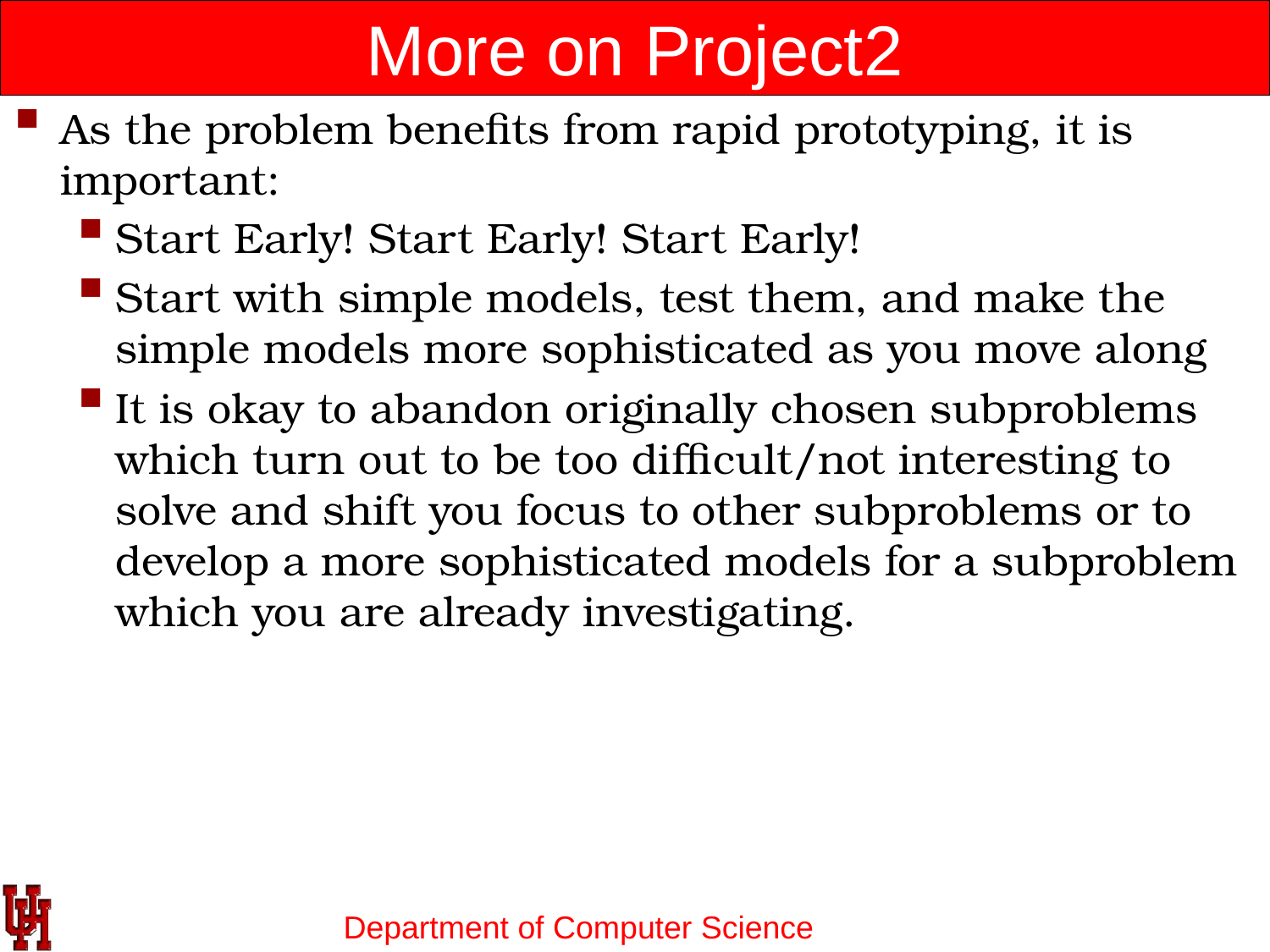

# More on Project2
As the problem benefits from rapid prototyping, it is important:
Start Early! Start Early! Start Early!
Start with simple models, test them, and make the simple models more sophisticated as you move along
It is okay to abandon originally chosen subproblems which turn out to be too difficult/not interesting to solve and shift you focus to other subproblems or to develop a more sophisticated models for a subproblem which you are already investigating.